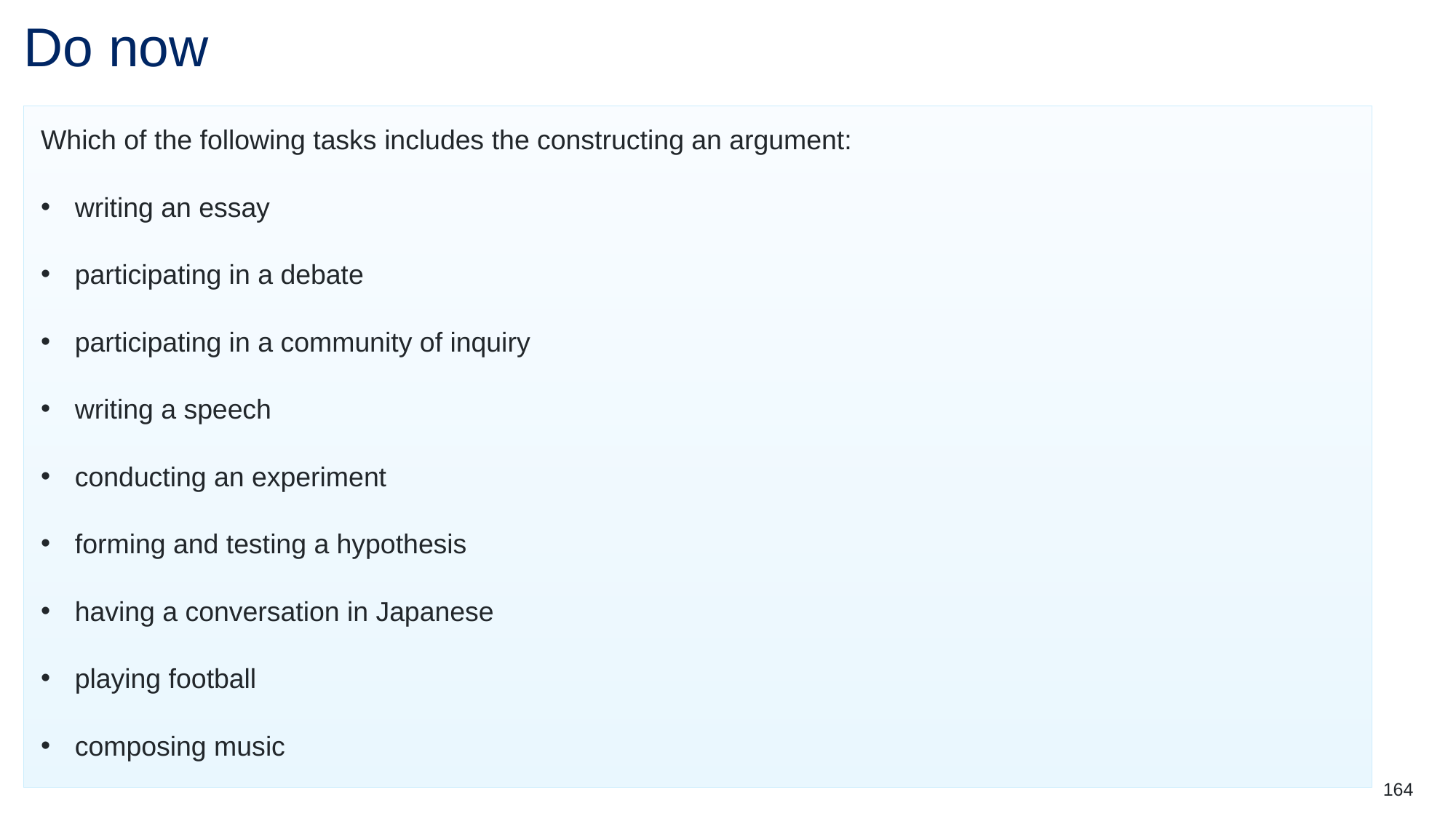

# Do now (lesson 30)
Which of the following tasks includes the constructing an argument:
writing an essay
participating in a debate
participating in a community of inquiry
writing a speech
conducting an experiment
forming and testing a hypothesis
having a conversation in Japanese
playing football
composing music

164